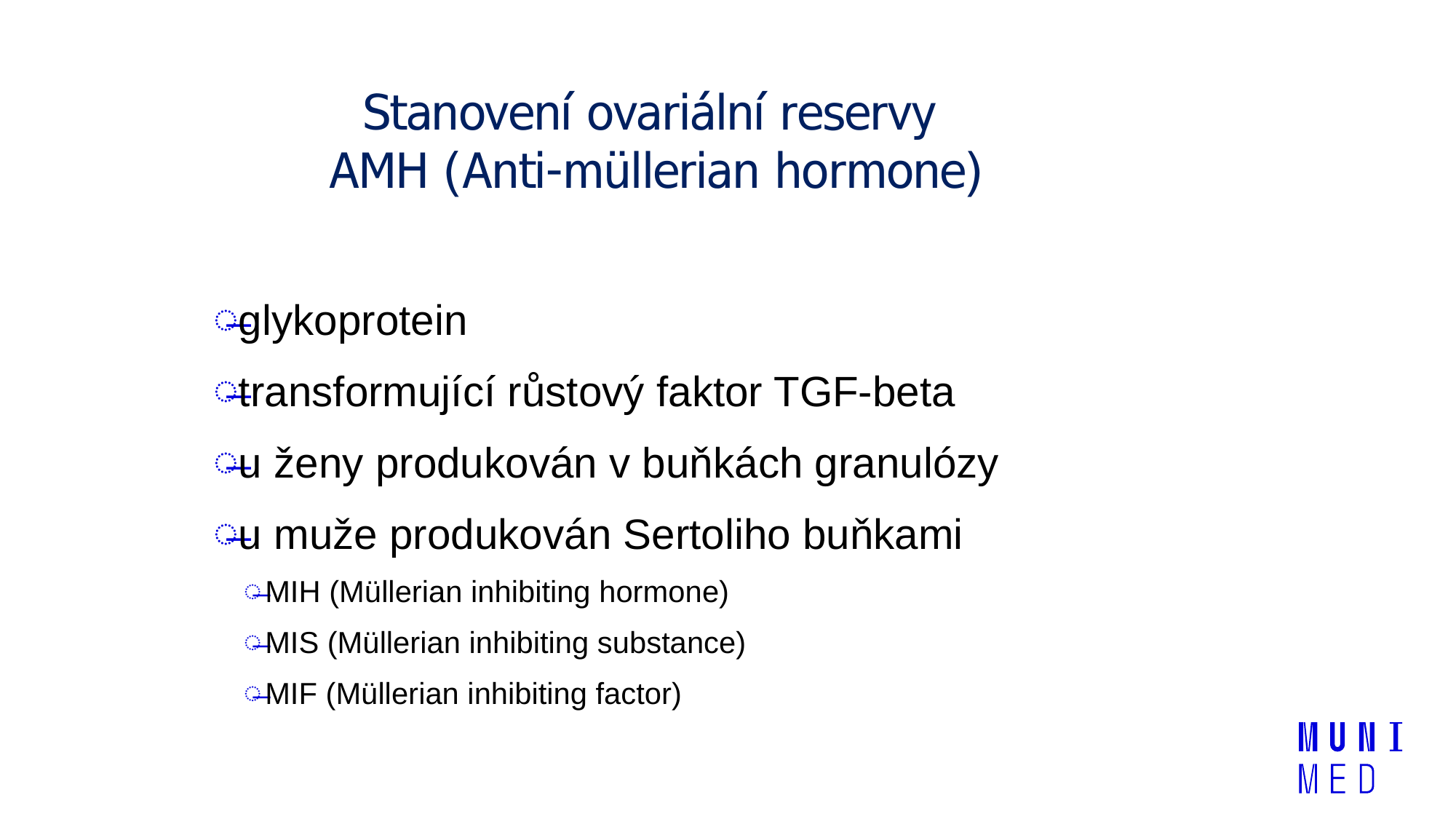

Stanovení ovariální reservy
AMH (Anti-müllerian hormone)
glykoprotein
transformující růstový faktor TGF-beta
u ženy produkován v buňkách granulózy
u muže produkován Sertoliho buňkami
MIH (Müllerian inhibiting hormone)
MIS (Müllerian inhibiting substance)
MIF (Müllerian inhibiting factor)